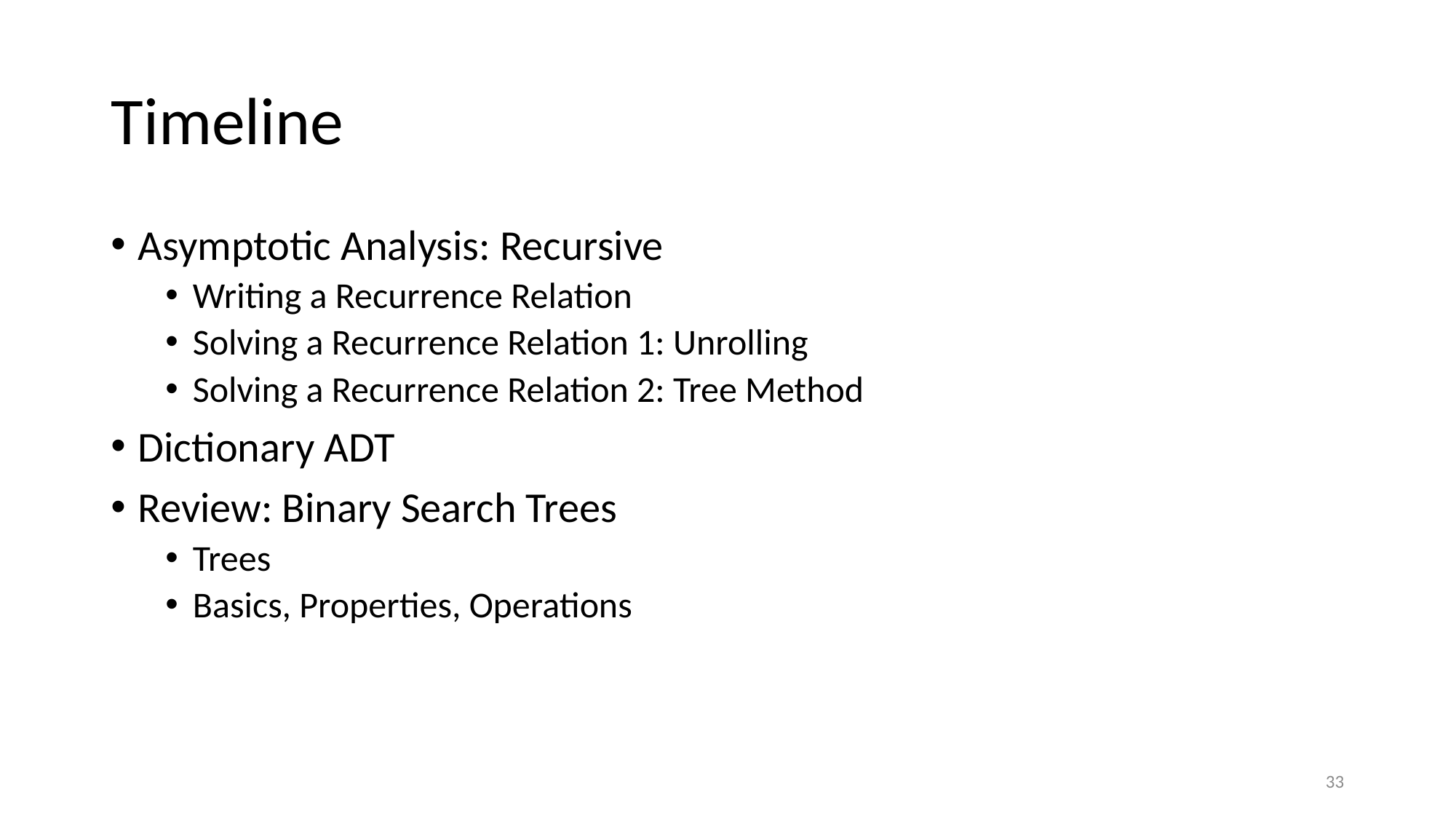

# Timeline
Asymptotic Analysis: Recursive
Writing a Recurrence Relation
Solving a Recurrence Relation 1: Unrolling
Solving a Recurrence Relation 2: Tree Method
Dictionary ADT
Review: Binary Search Trees
Trees
Basics, Properties, Operations
33